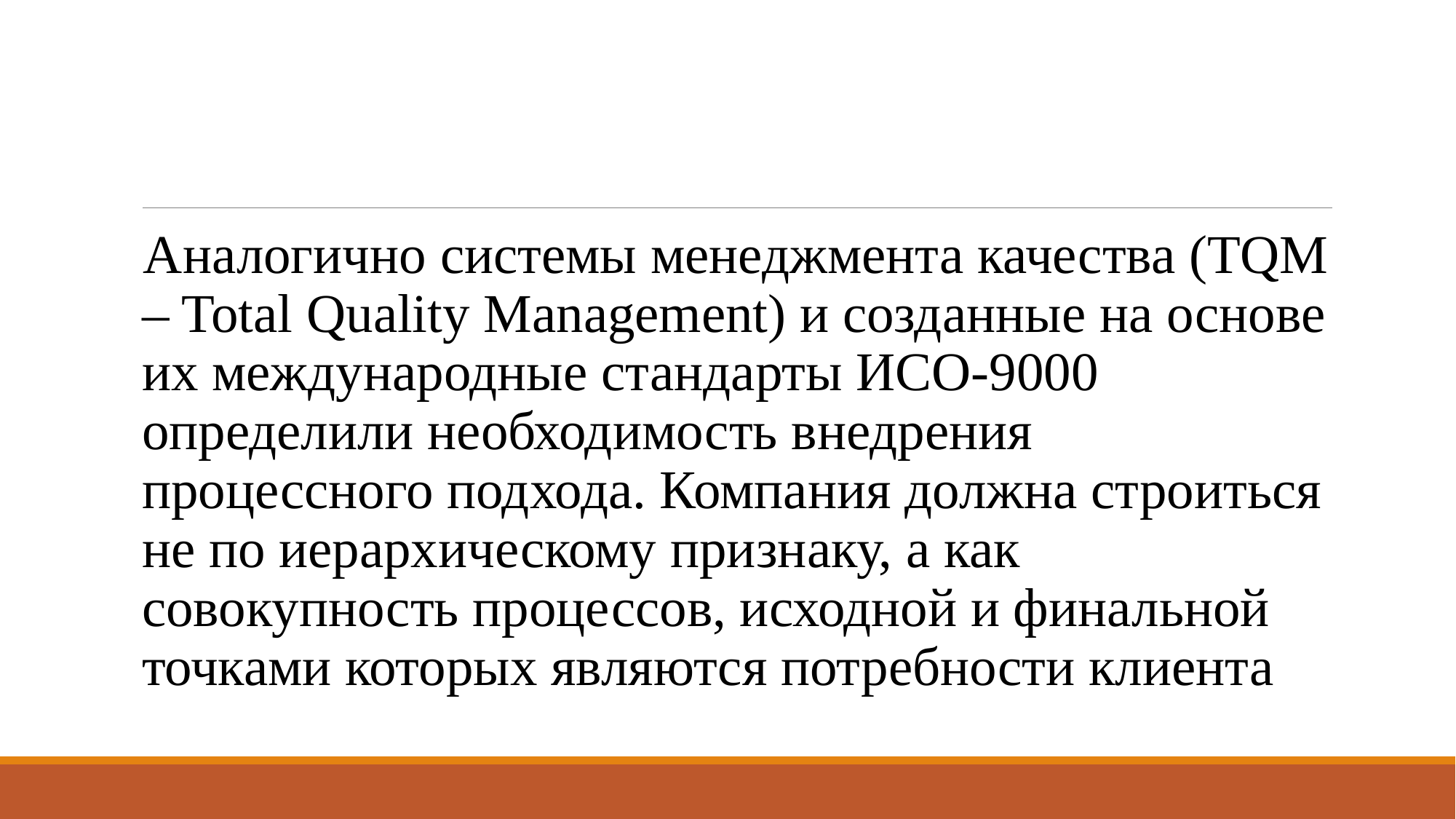

#
Аналогично системы менеджмента качества (TQM – Total Quality Management) и созданные на основе их международные стандарты ИСО-9000 определили необходимость внедрения процессного подхода. Компания должна строиться не по иерархическому признаку, а как совокупность процессов, исходной и финальной точками которых являются потребности клиента